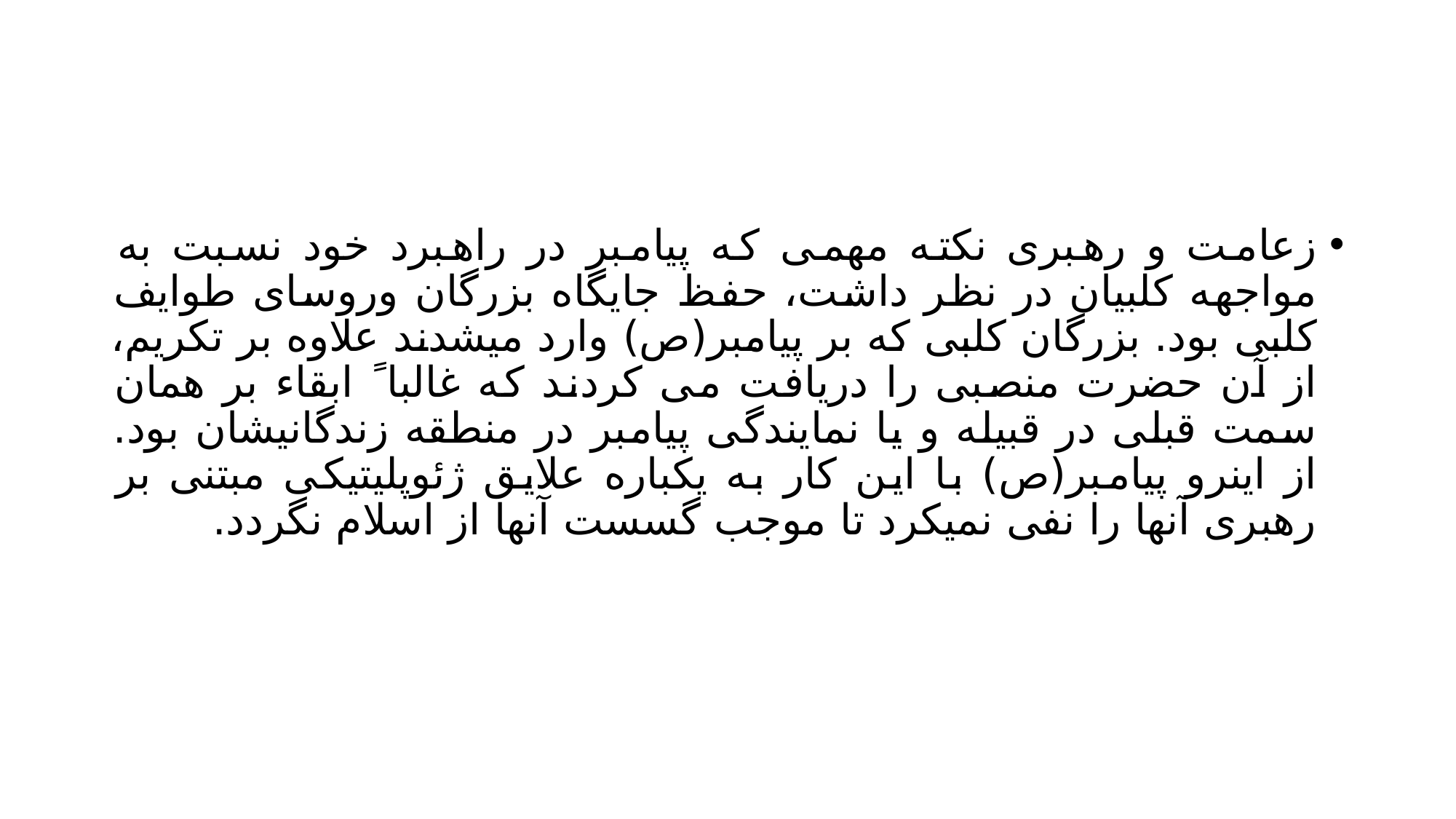

#
زعامت و رهبری نکته مهمی که پیامبر در راهبرد خود نسبت به مواجهه کلبیان در نظر داشت، حفظ جایگاه بزرگان وروسای طوایف کلبی بود. بزرگان کلبی که بر پیامبر(ص) وارد میشدند علاوه بر تکریم، از آن حضرت منصبی را دریافت می کردند که غالبا ً ابقاء بر همان سمت قبلی در قبیله و یا نمایندگی پیامبر در منطقه زندگانیشان بود. از اینرو پیامبر(ص) با این کار به یکباره علایق ژئوپلیتیکی مبتنی بر رهبری آنها را نفی نمیکرد تا موجب گسست آنها از اسلام نگردد.